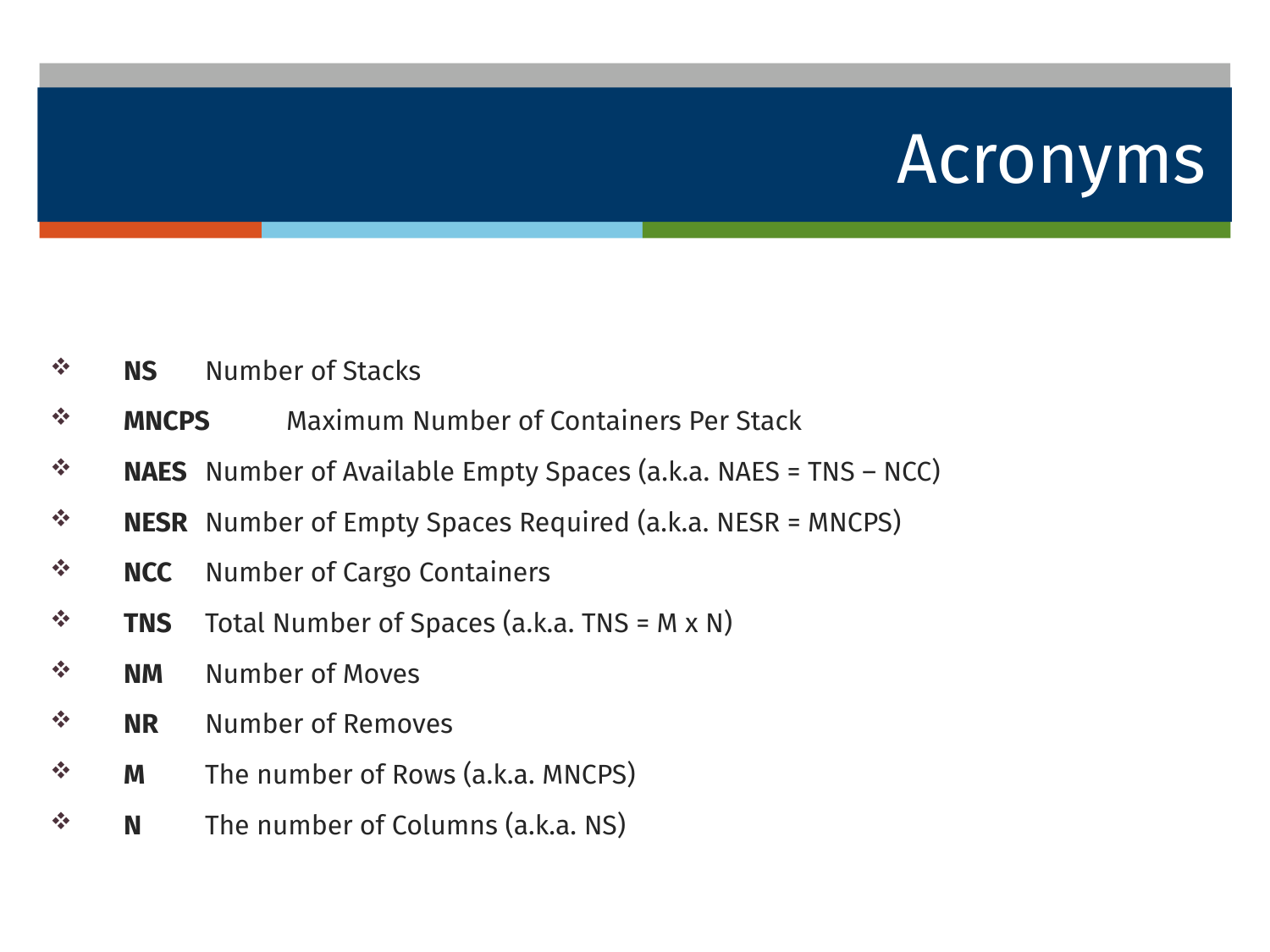

# Acronyms

NS		Number of Stacks
MNCPS	Maximum Number of Containers Per Stack
NAES		Number of Available Empty Spaces (a.k.a. NAES = TNS – NCC)
NESR		Number of Empty Spaces Required (a.k.a. NESR = MNCPS)
NCC		Number of Cargo Containers
TNS		Total Number of Spaces (a.k.a. TNS = M x N)
NM		Number of Moves
NR		Number of Removes
M		The number of Rows (a.k.a. MNCPS)
N		The number of Columns (a.k.a. NS)